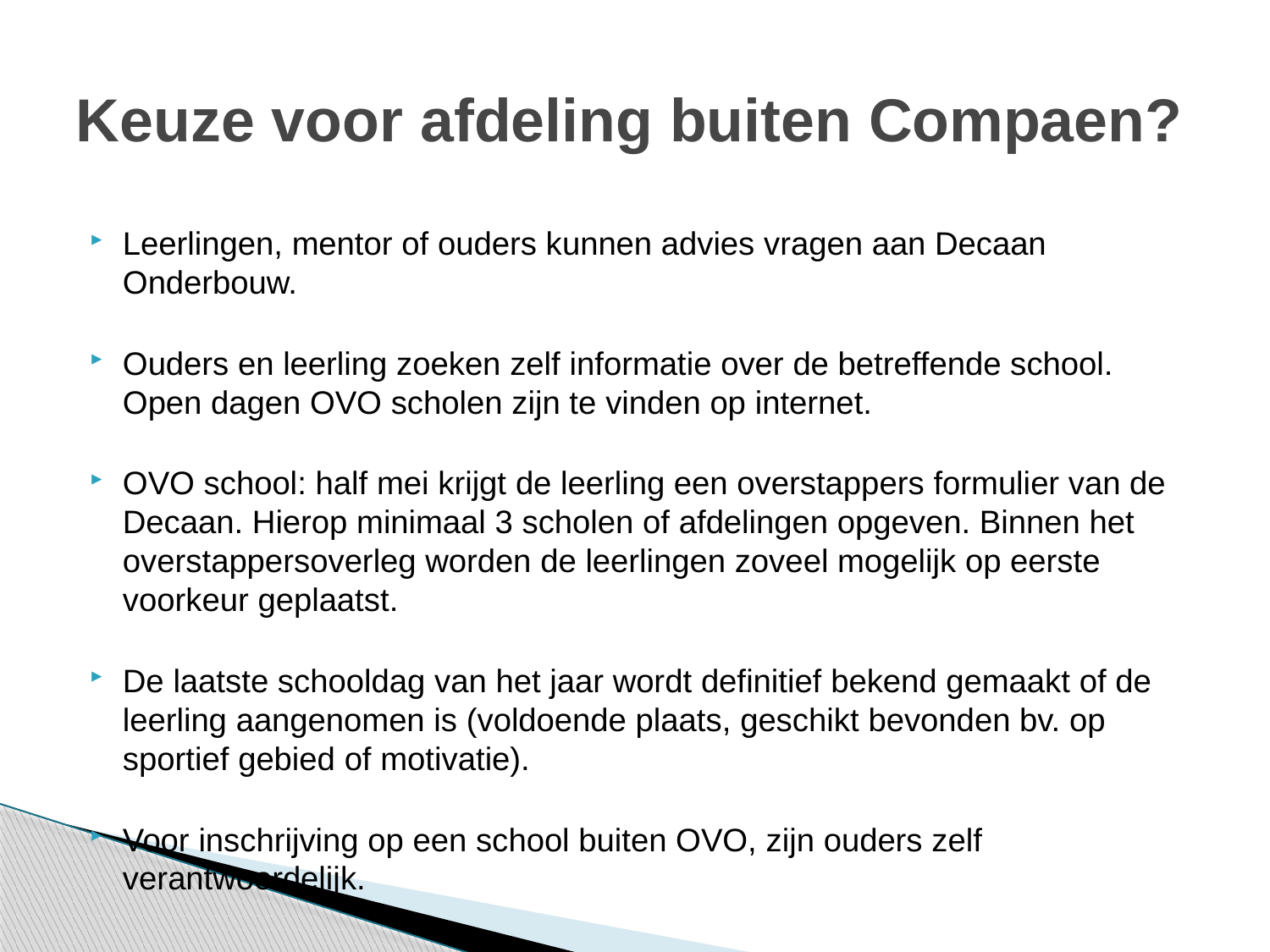

# Keuze voor afdeling buiten Compaen?

Leerlingen, mentor of ouders kunnen advies vragen aan Decaan Onderbouw.

Ouders en leerling zoeken zelf informatie over de betreffende school. Open dagen OVO scholen zijn te vinden op internet.

OVO school: half mei krijgt de leerling een overstappers formulier van de Decaan. Hierop minimaal 3 scholen of afdelingen opgeven. Binnen het overstappersoverleg worden de leerlingen zoveel mogelijk op eerste voorkeur geplaatst.

De laatste schooldag van het jaar wordt definitief bekend gemaakt of de leerling aangenomen is (voldoende plaats, geschikt bevonden bv. op sportief gebied of motivatie).

Voor inschrijving op een school buiten OVO, zijn ouders zelf verantwoordelijk.